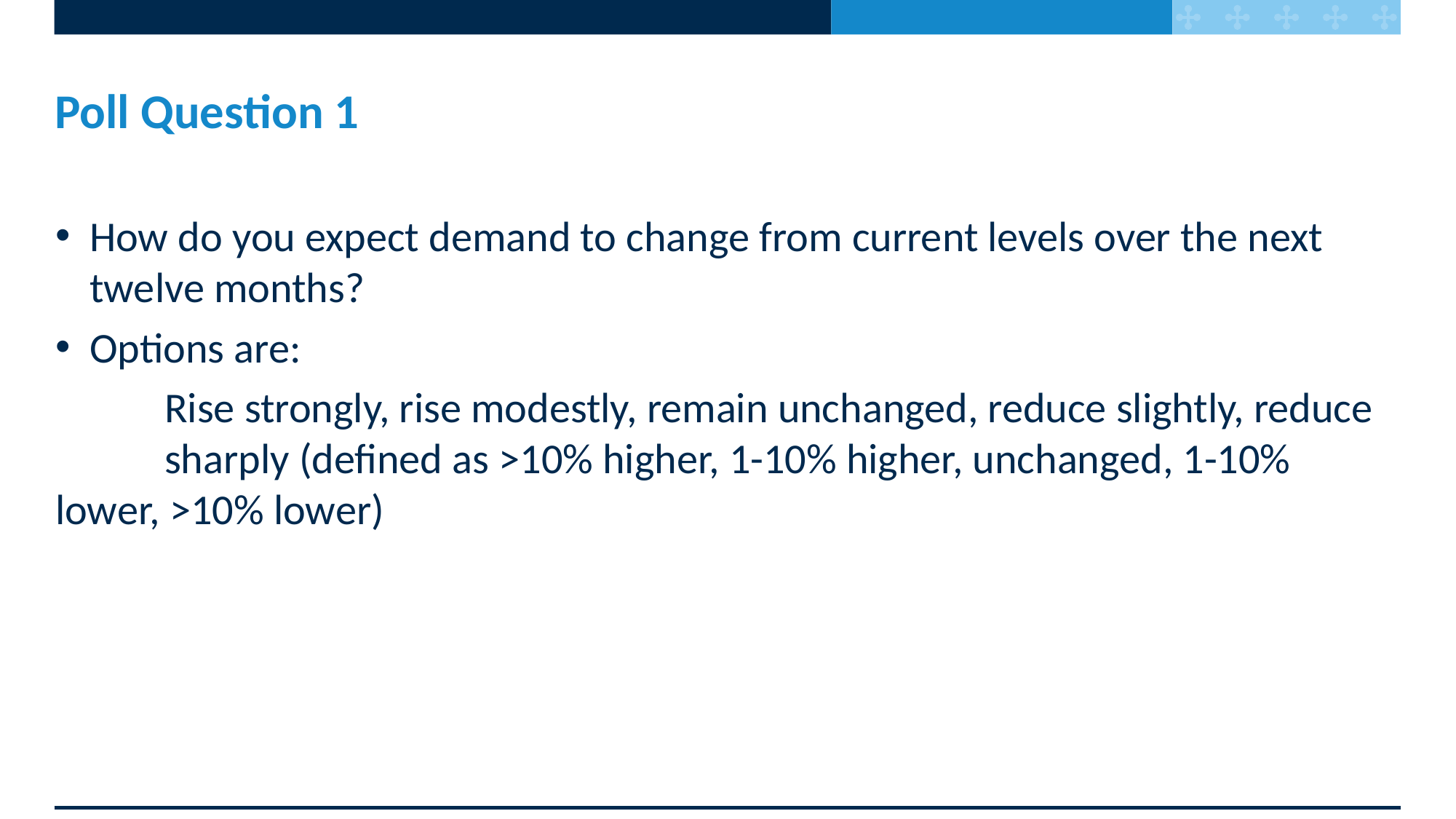

# Poll Question 1
How do you expect demand to change from current levels over the next twelve months?
Options are:
	Rise strongly, rise modestly, remain unchanged, reduce slightly, reduce 	sharply (defined as >10% higher, 1-10% higher, unchanged, 1-10% 	lower, >10% lower)